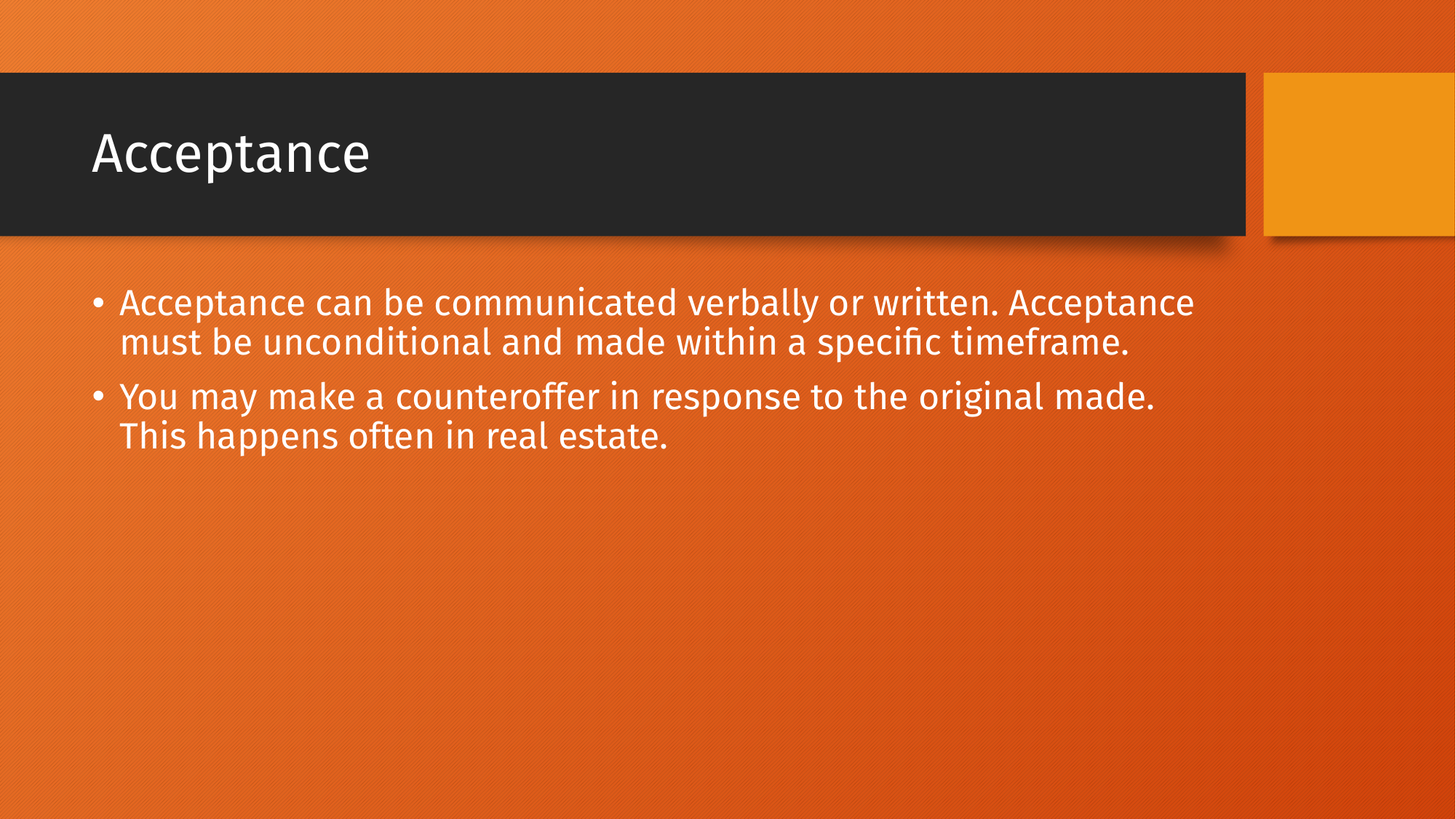

# Acceptance
Acceptance can be communicated verbally or written. Acceptance must be unconditional and made within a specific timeframe.
You may make a counteroffer in response to the original made. This happens often in real estate.